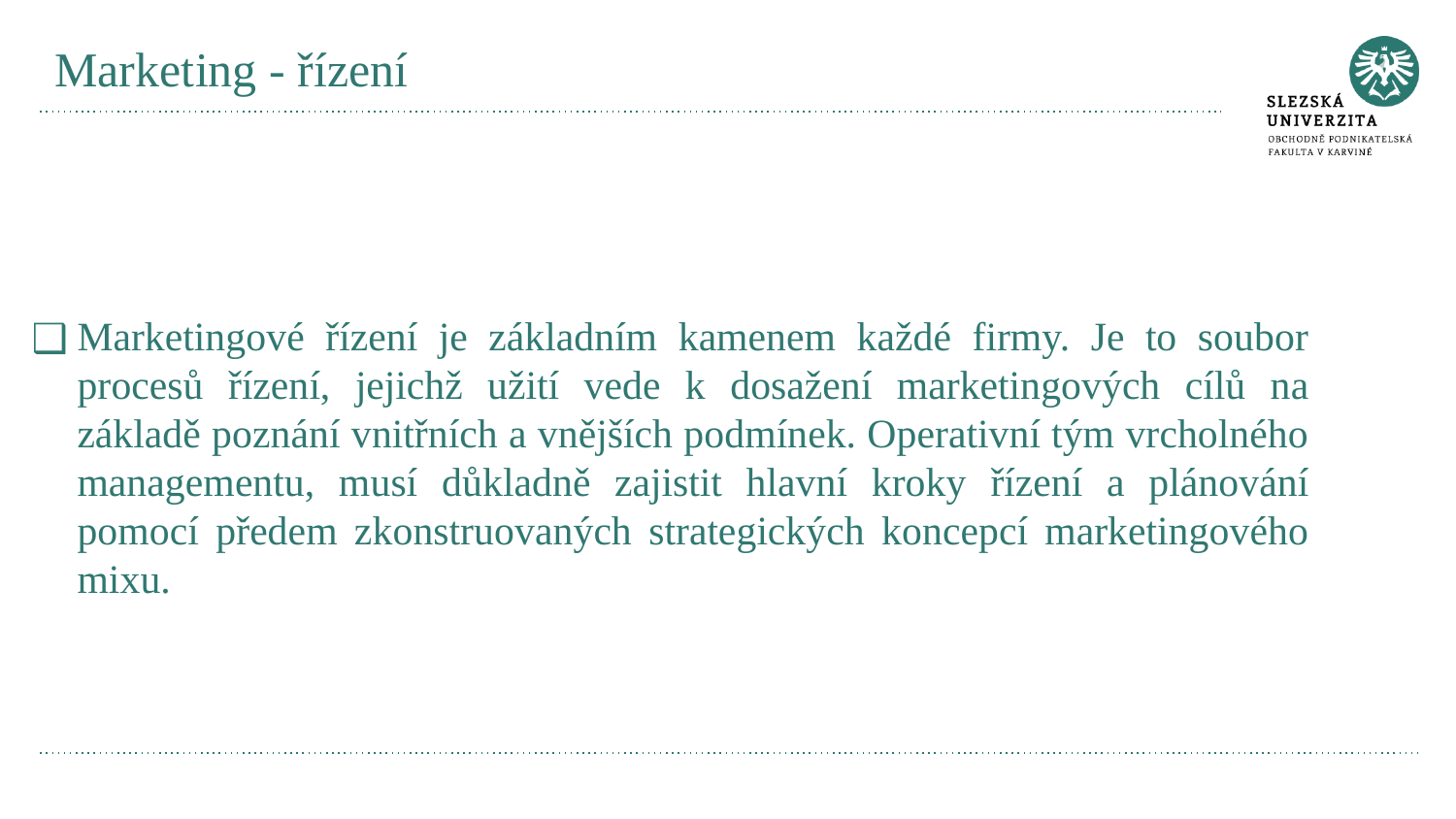

# Marketing - řízení

Marketingové řízení je základním kamenem každé firmy. Je to soubor procesů řízení, jejichž užití vede k dosažení marketingových cílů na základě poznání vnitřních a vnějších podmínek. Operativní tým vrcholného managementu, musí důkladně zajistit hlavní kroky řízení a plánování pomocí předem zkonstruovaných strategických koncepcí marketingového mixu.